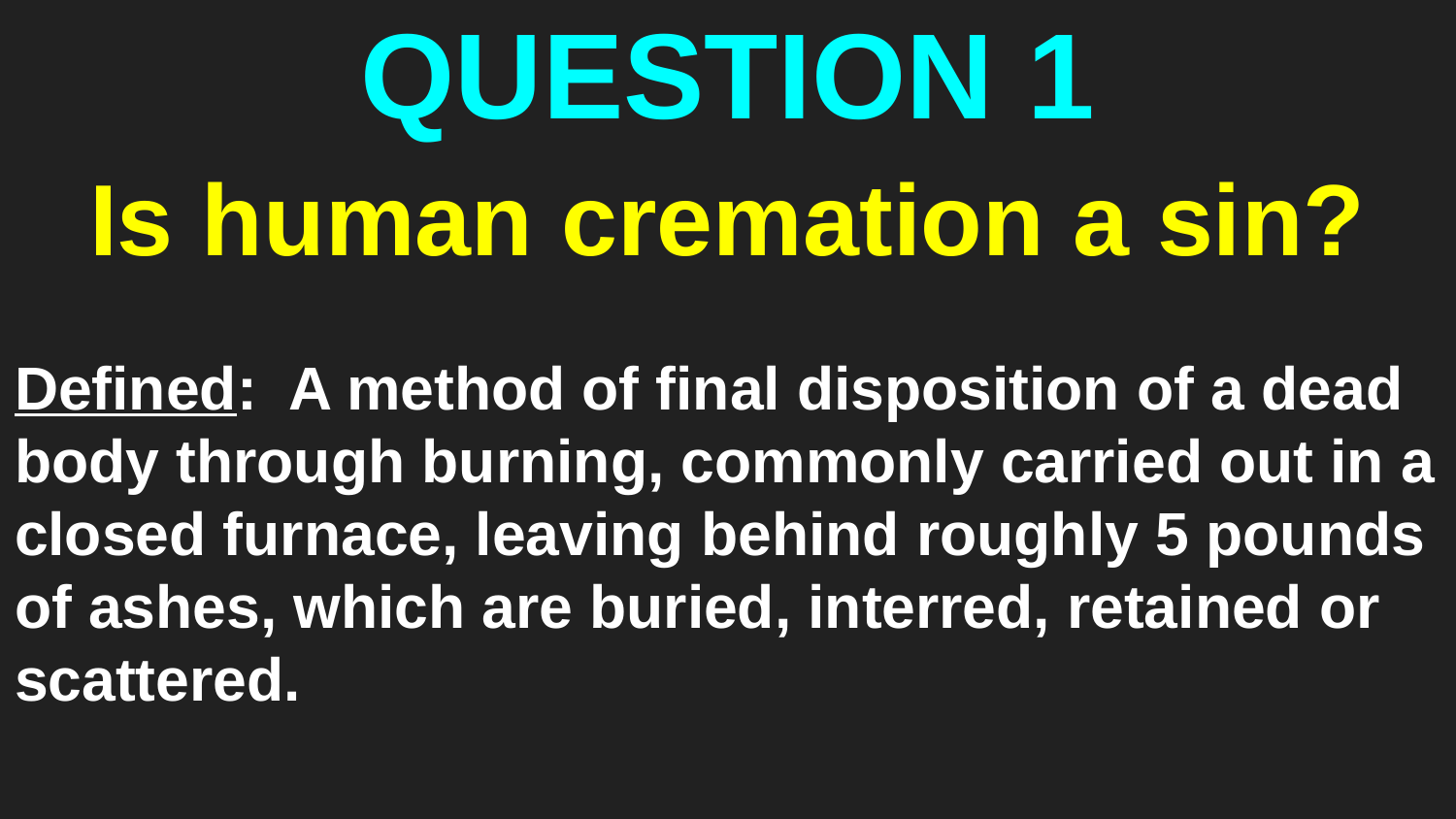

# QUESTION 1
Is human cremation a sin?

Defined:  A method of final disposition of a dead body through burning, commonly carried out in a closed furnace, leaving behind roughly 5 pounds of ashes, which are buried, interred, retained or scattered.